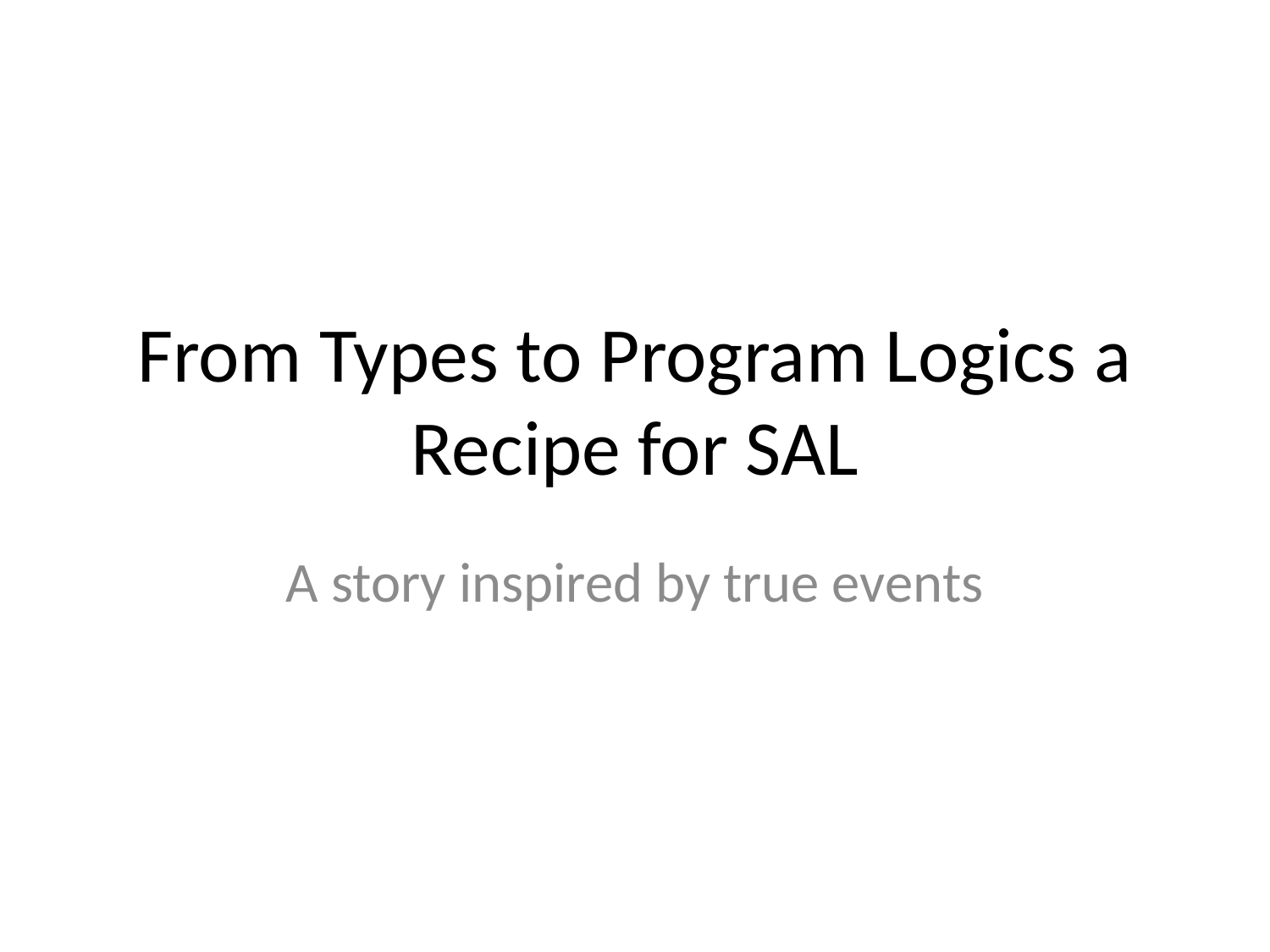

# From Types to Program Logics a Recipe for SAL
A story inspired by true events